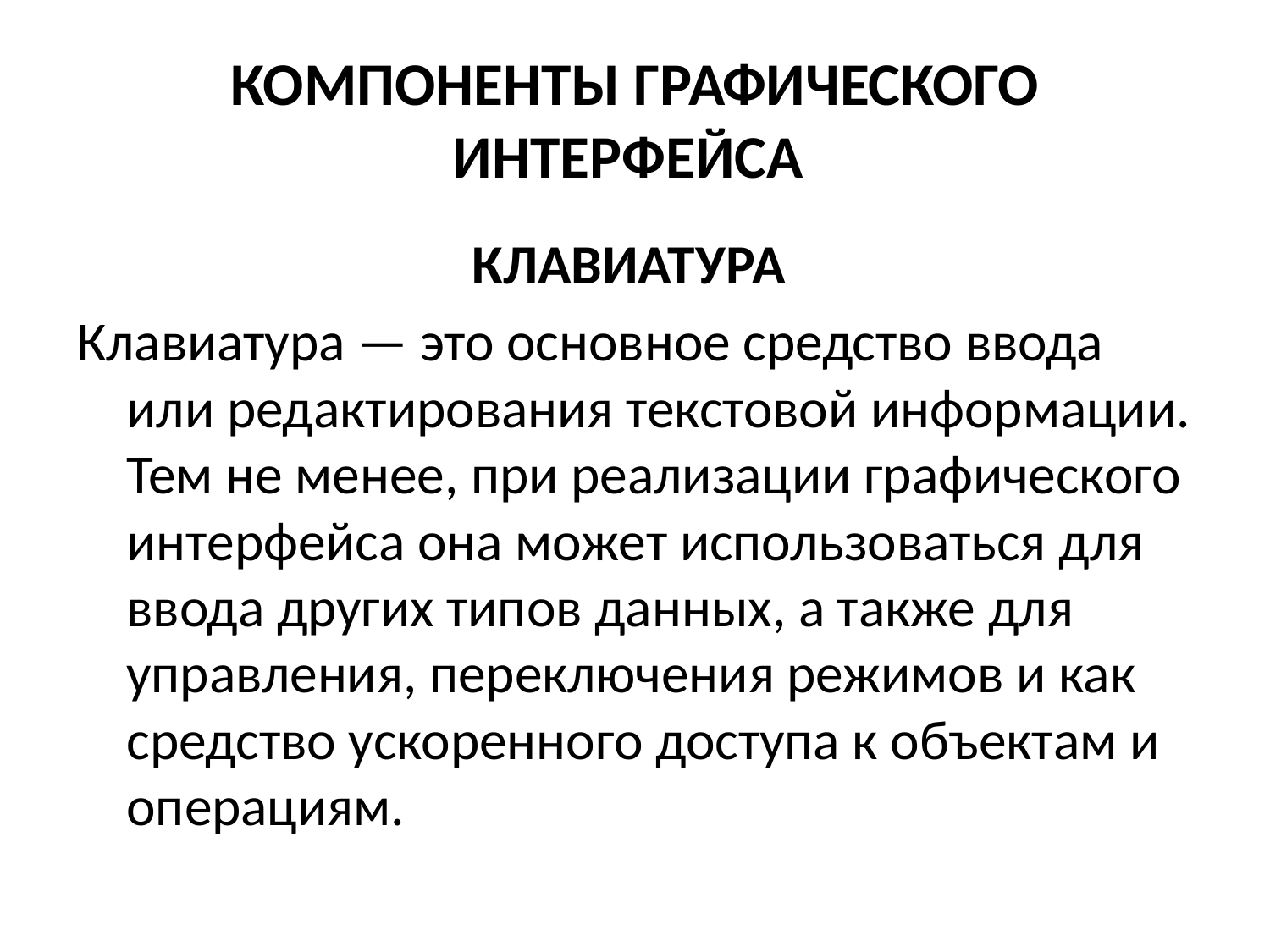

# КОМПОНЕНТЫ ГРАФИЧЕСКОГО ИНТЕРФЕЙСА
КЛАВИАТУРА
Клавиатура — это основное средство ввода или редактирования текстовой информации. Тем не менее, при реализации графического интерфейса она может использоваться для ввода других типов данных, а также для управления, переключения режимов и как средство ускоренного доступа к объектам и операциям.